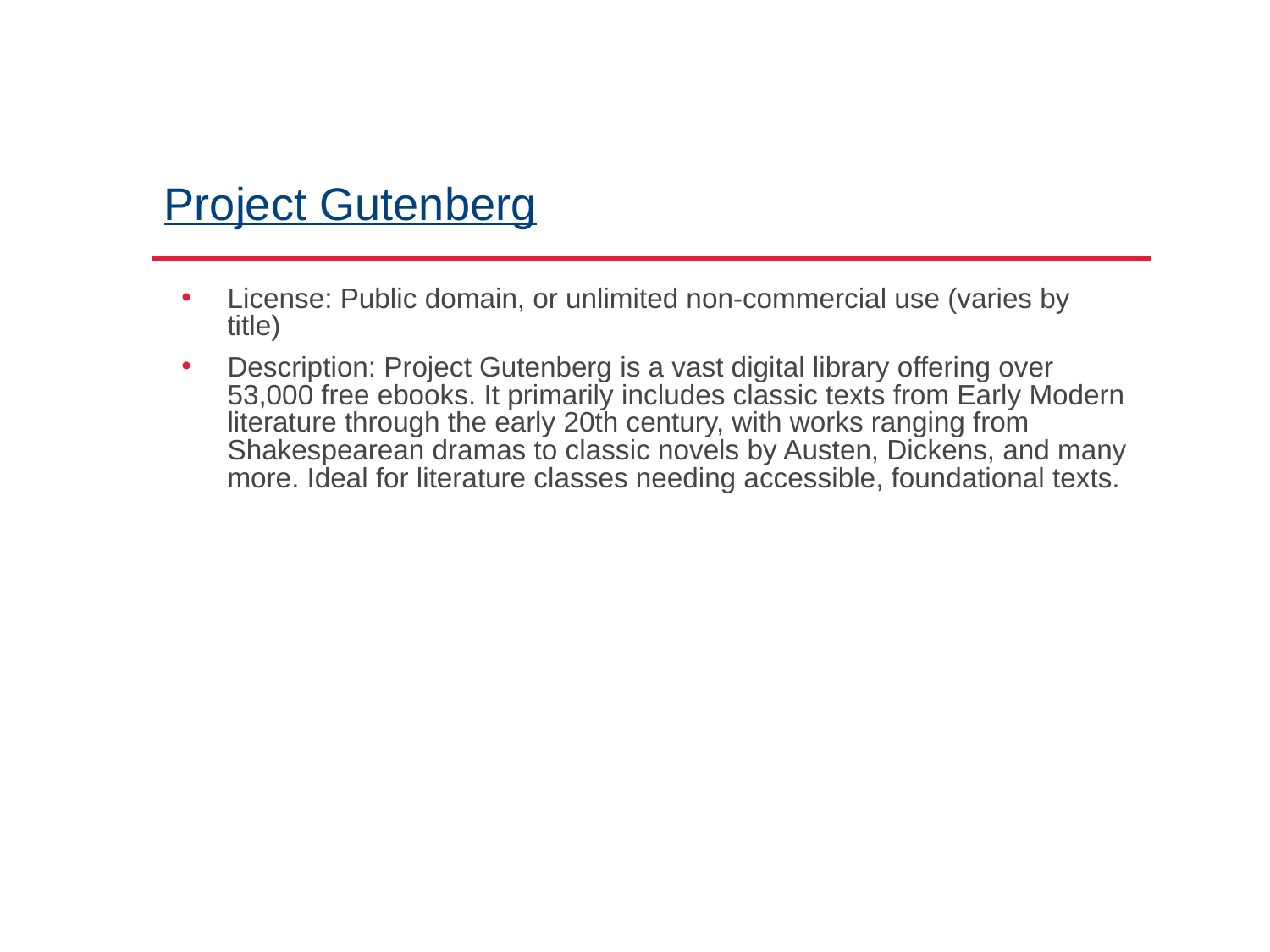

# Project Gutenberg
License: Public domain, or unlimited non-commercial use (varies by title)
Description: Project Gutenberg is a vast digital library offering over 53,000 free ebooks. It primarily includes classic texts from Early Modern literature through the early 20th century, with works ranging from Shakespearean dramas to classic novels by Austen, Dickens, and many more. Ideal for literature classes needing accessible, foundational texts.